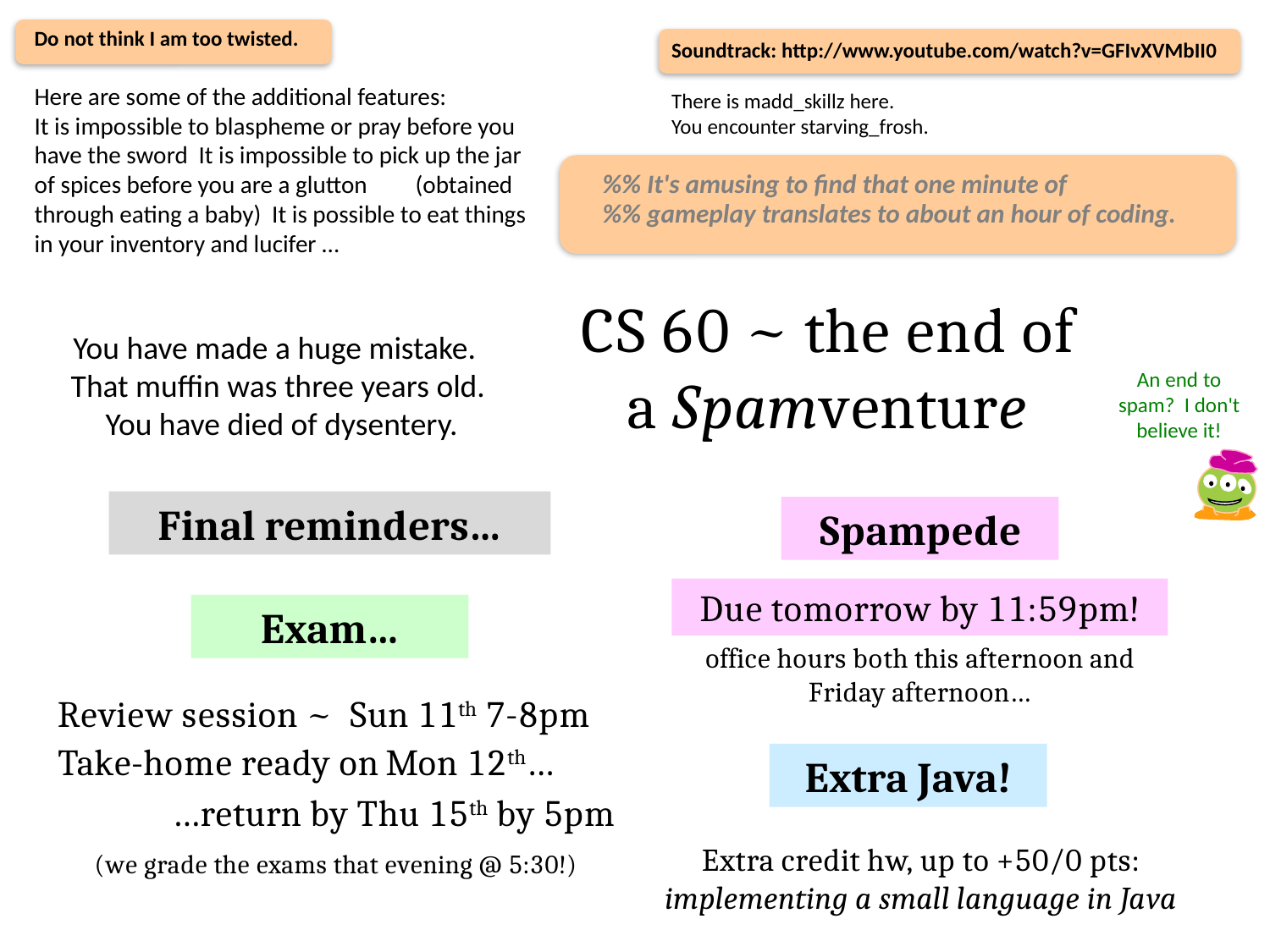

Do not think I am too twisted.

Here are some of the additional features:
It is impossible to blaspheme or pray before you have the sword  It is impossible to pick up the jar of spices before you are a glutton 	(obtained through eating a baby)  It is possible to eat things in your inventory and lucifer …

Soundtrack: http://www.youtube.com/watch?v=GFIvXVMbII0

There is madd_skillz here.
You encounter starving_frosh.

%% It's amusing to find that one minute of
%% gameplay translates to about an hour of coding.
CS 60 ~ the end of a Spamventure
You have made a huge mistake.
That muffin was three years old.
 You have died of dysentery.
An end to spam?  I don't believe it!

Final reminders…
Spampede
Due tomorrow by 11:59pm!
Exam…
office hours both this afternoon and Friday afternoon…
Review session ~  Sun 11th 7-8pm
Take-home ready on Mon 12th…
…return by Thu 15th by 5pm
Extra Java!
Extra credit hw, up to +50/0 pts: implementing a small language in Java
(we grade the exams that evening @ 5:30!)